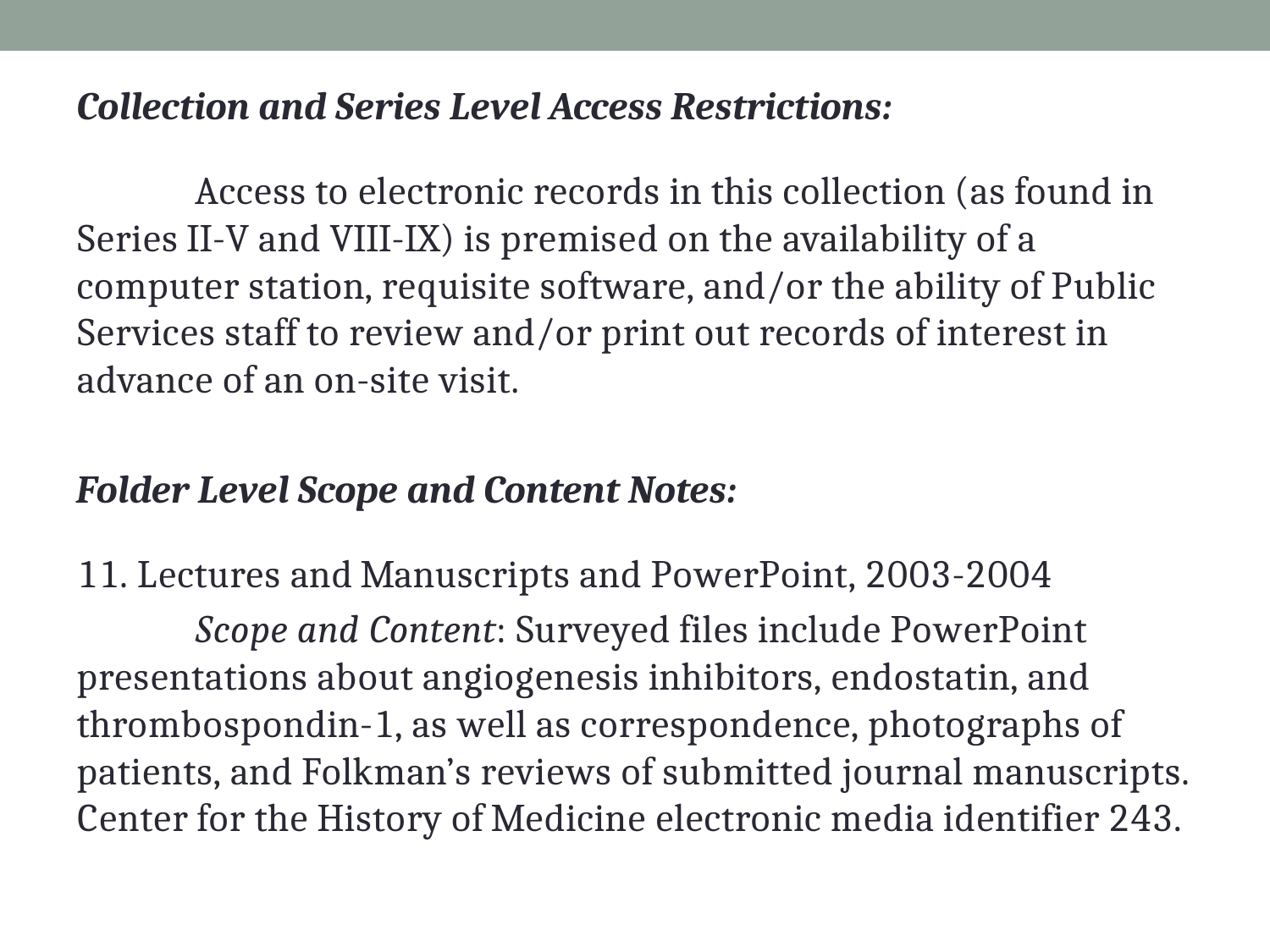

Collection and Series Level Access Restrictions:

	Access to electronic records in this collection (as found in Series II-V and VIII-IX) is premised on the availability of a computer station, requisite software, and/or the ability of Public Services staff to review and/or print out records of interest in advance of an on-site visit.

Folder Level Scope and Content Notes:

11. Lectures and Manuscripts and PowerPoint, 2003-2004
	Scope and Content: Surveyed files include PowerPoint presentations about angiogenesis inhibitors, endostatin, and thrombospondin-1, as well as correspondence, photographs of patients, and Folkman’s reviews of submitted journal manuscripts. Center for the History of Medicine electronic media identifier 243.